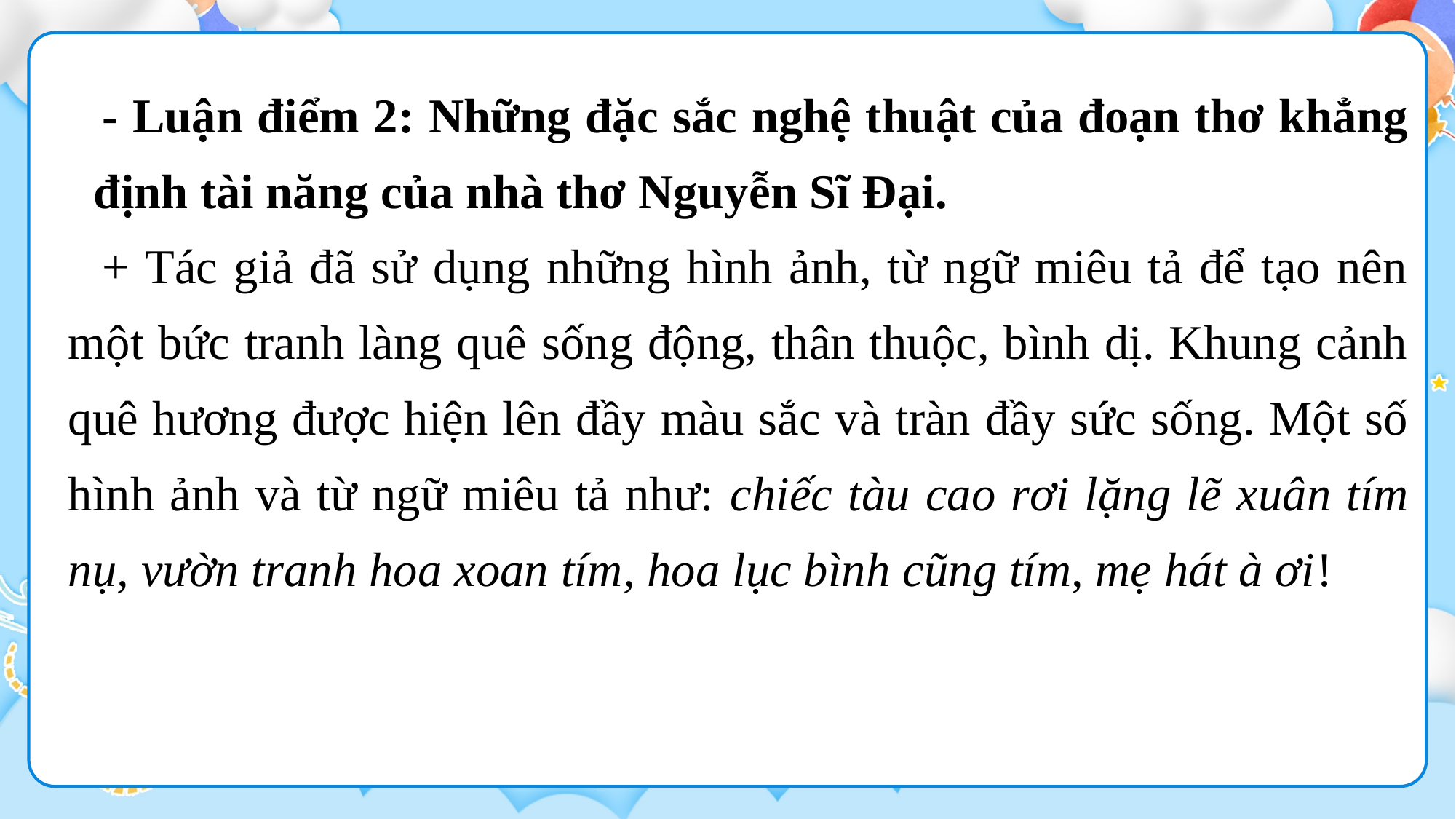

- Luận điểm 2: Những đặc sắc nghệ thuật của đoạn thơ khẳng định tài năng của nhà thơ Nguyễn Sĩ Đại.
+ Tác giả đã sử dụng những hình ảnh, từ ngữ miêu tả để tạo nên một bức tranh làng quê sống động, thân thuộc, bình dị. Khung cảnh quê hương được hiện lên đầy màu sắc và tràn đầy sức sống. Một số hình ảnh và từ ngữ miêu tả như: chiếc tàu cao rơi lặng lẽ xuân tím nụ, vườn tranh hoa xoan tím, hoa lục bình cũng tím, mẹ hát à ơi!